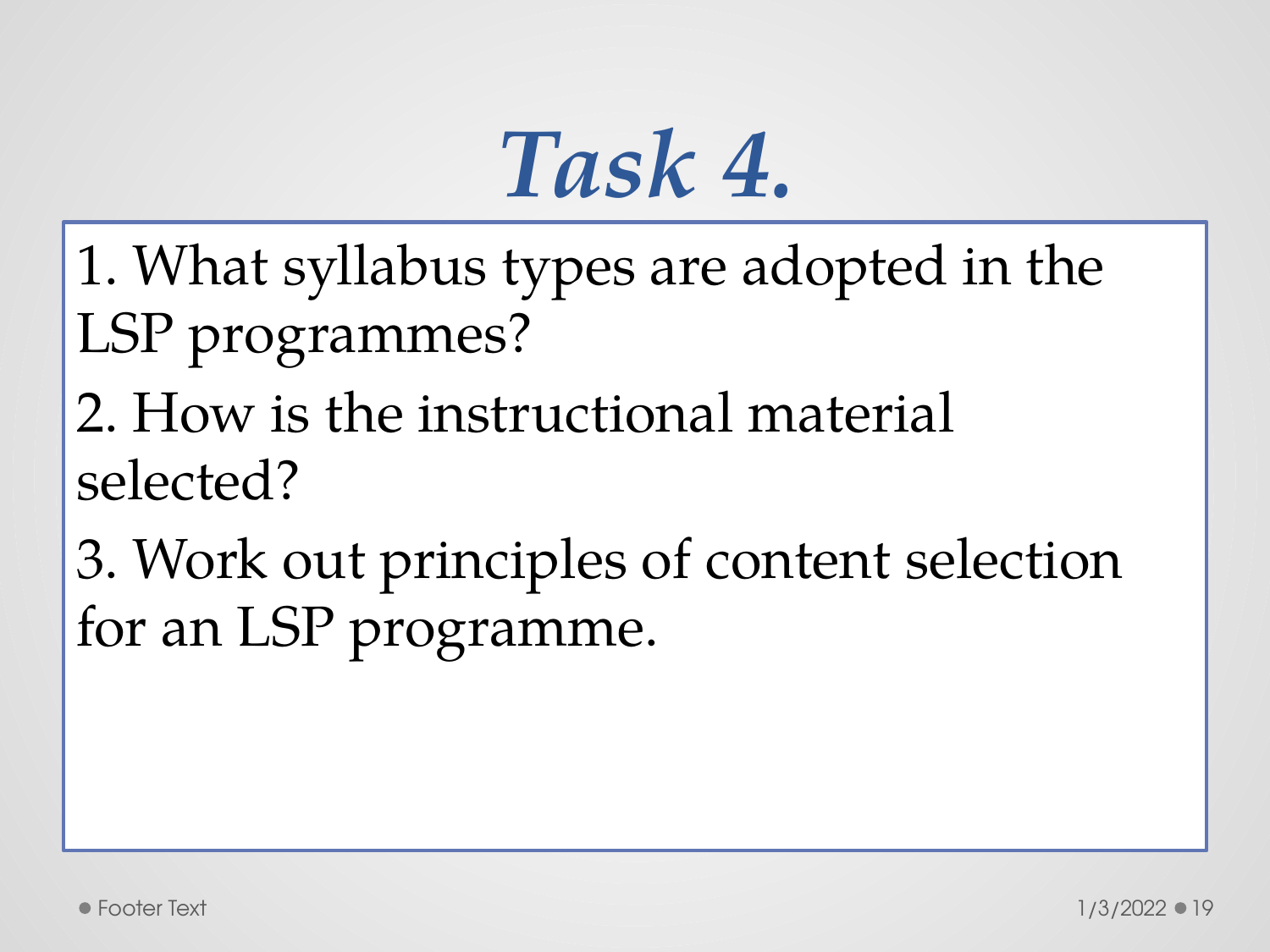

# Task 4.
1. What syllabus types are adopted in the LSP programmes?
2. How is the instructional material selected?
3. Work out principles of content selection for an LSP programme.

Footer Text
1/3/2022
19